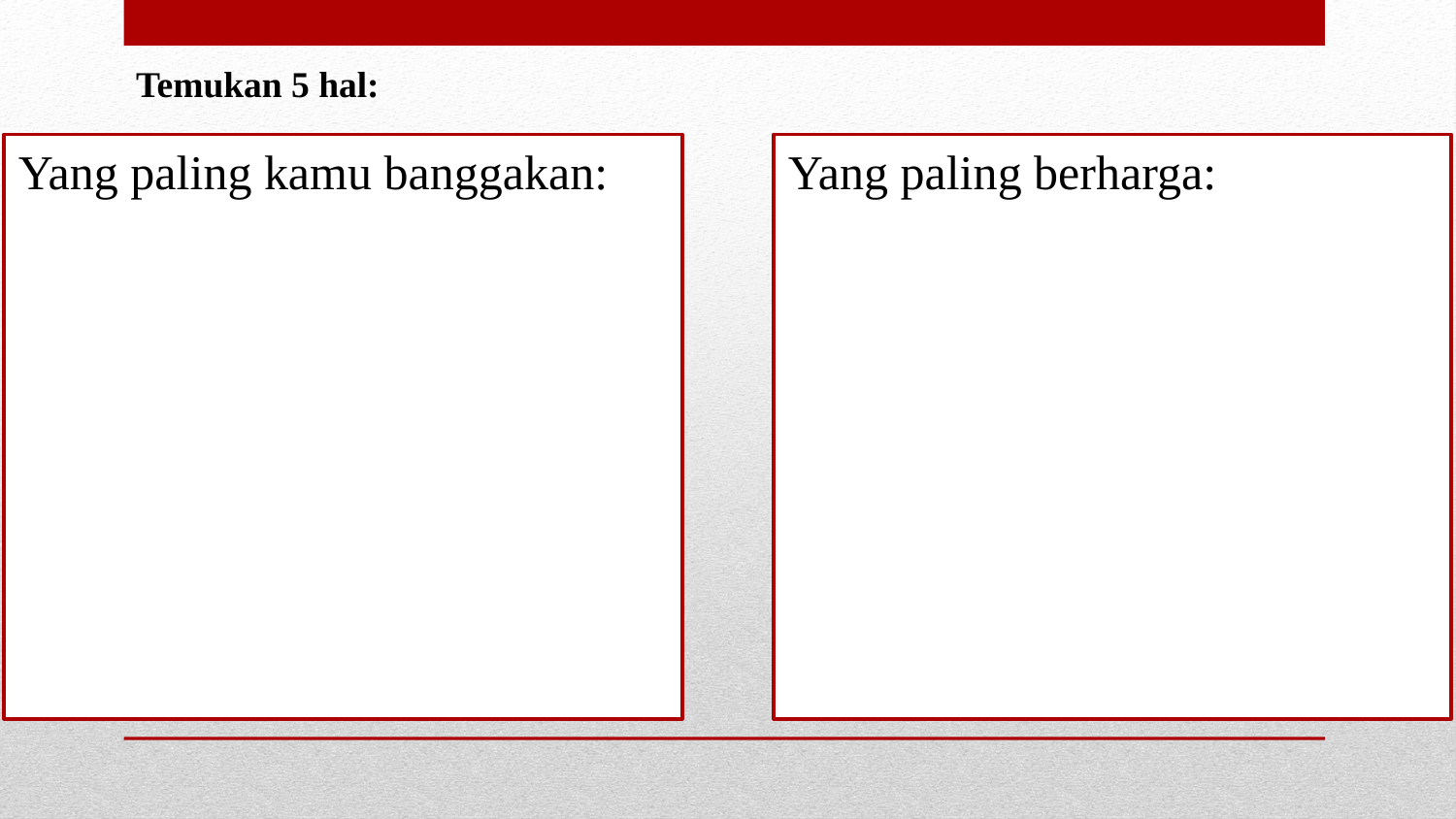

Temukan 5 hal:
Yang paling kamu banggakan:

Yang paling berharga: